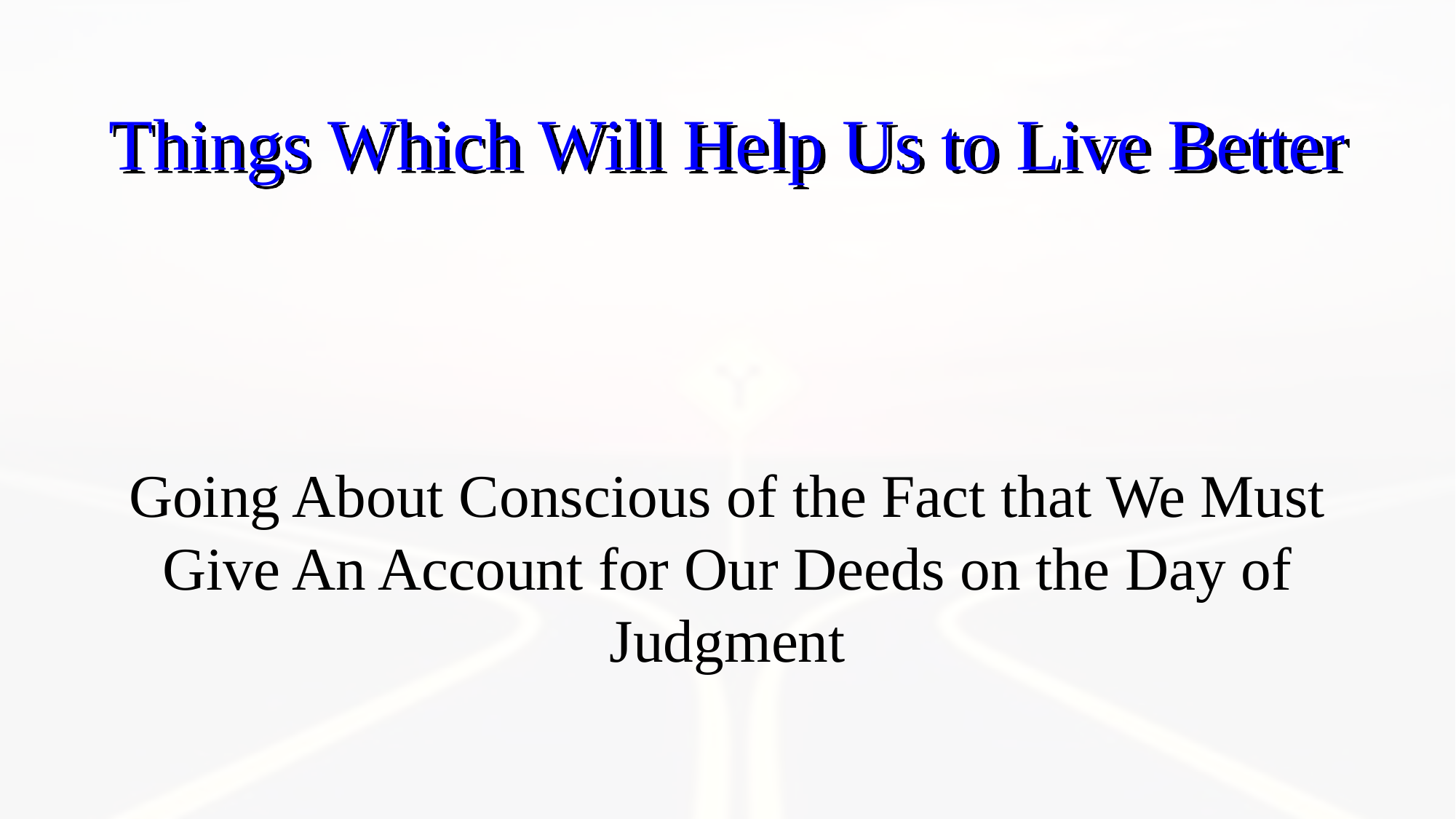

Things Which Will Help Us to Live Better
Going About Conscious of the Fact that We Must Give An Account for Our Deeds on the Day of Judgment